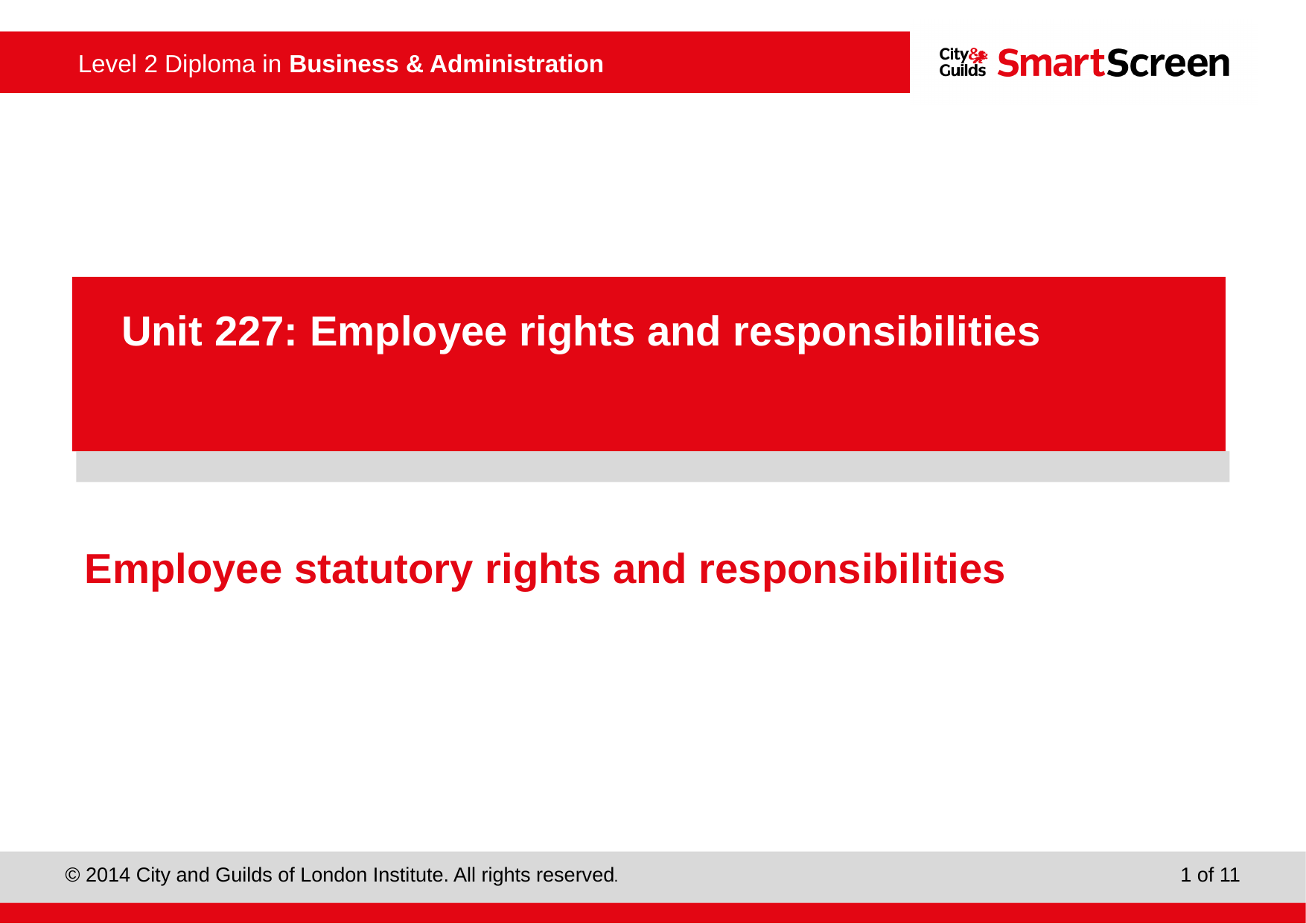

PowerPoint presentation

Unit 227: Employee rights and responsibilities

# Employee statutory rights and responsibilities